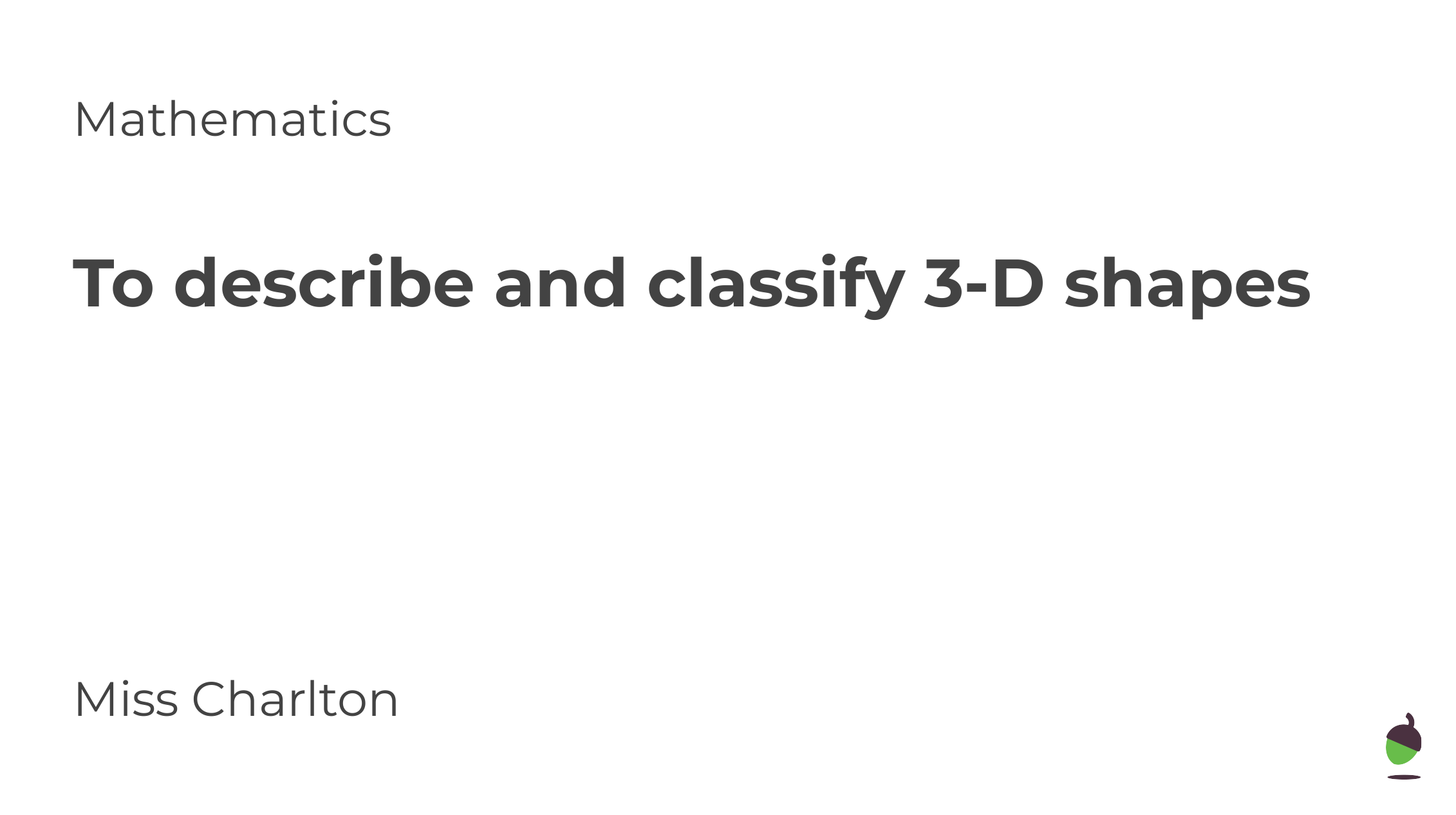

Mathematics
To describe and classify 3-D shapes

Miss Charlton